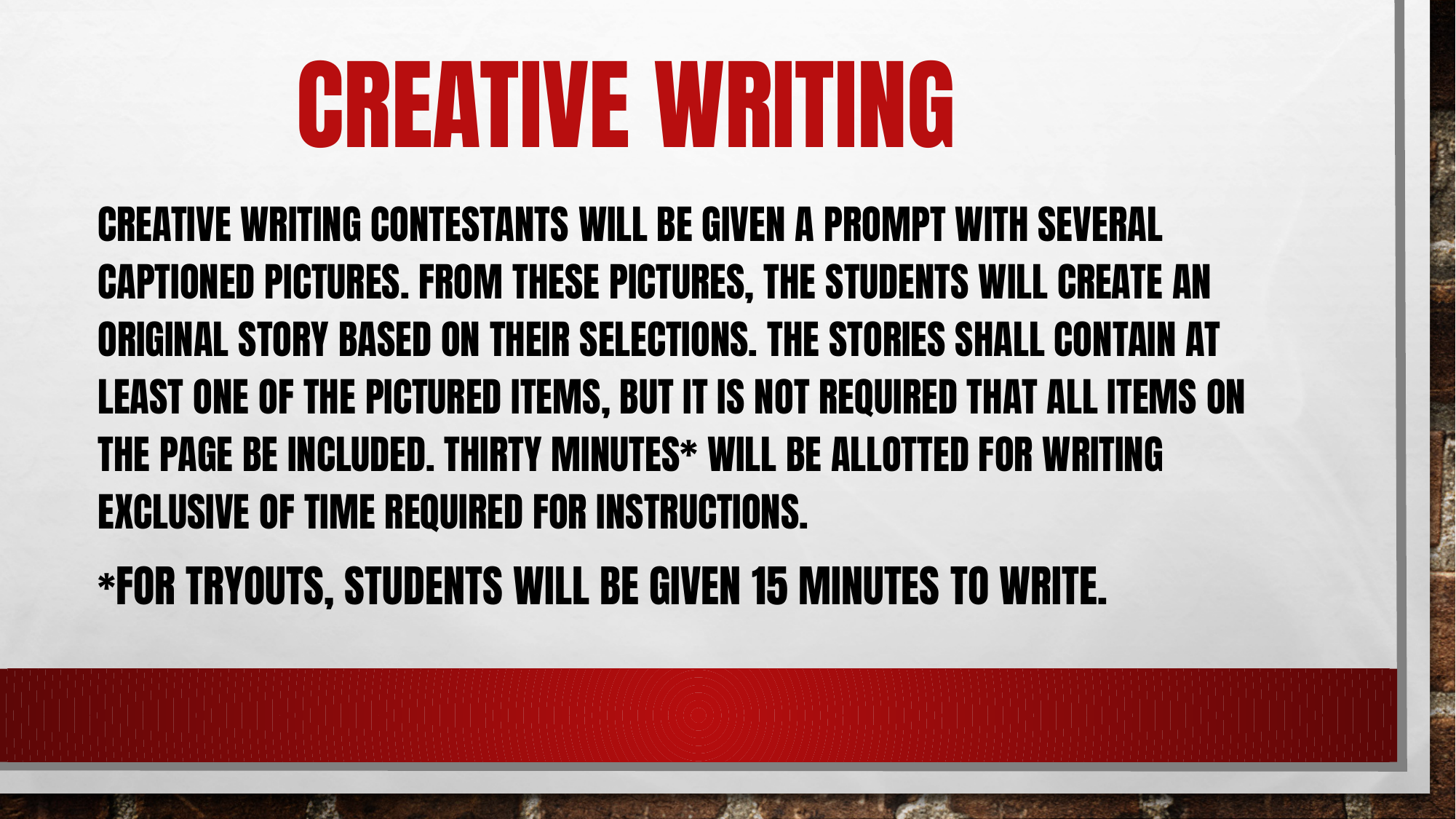

# Creative Writing
Creative Writing contestants will be given a prompt with several captioned pictures. From these pictures, the students will create an original story based on their selections. The stories shall contain at least one of the pictured items, but it is not required that all items on the page be included. Thirty minutes* will be allotted for writing exclusive of time required for instructions.
*For tryouts, students will be given 15 minutes to write.